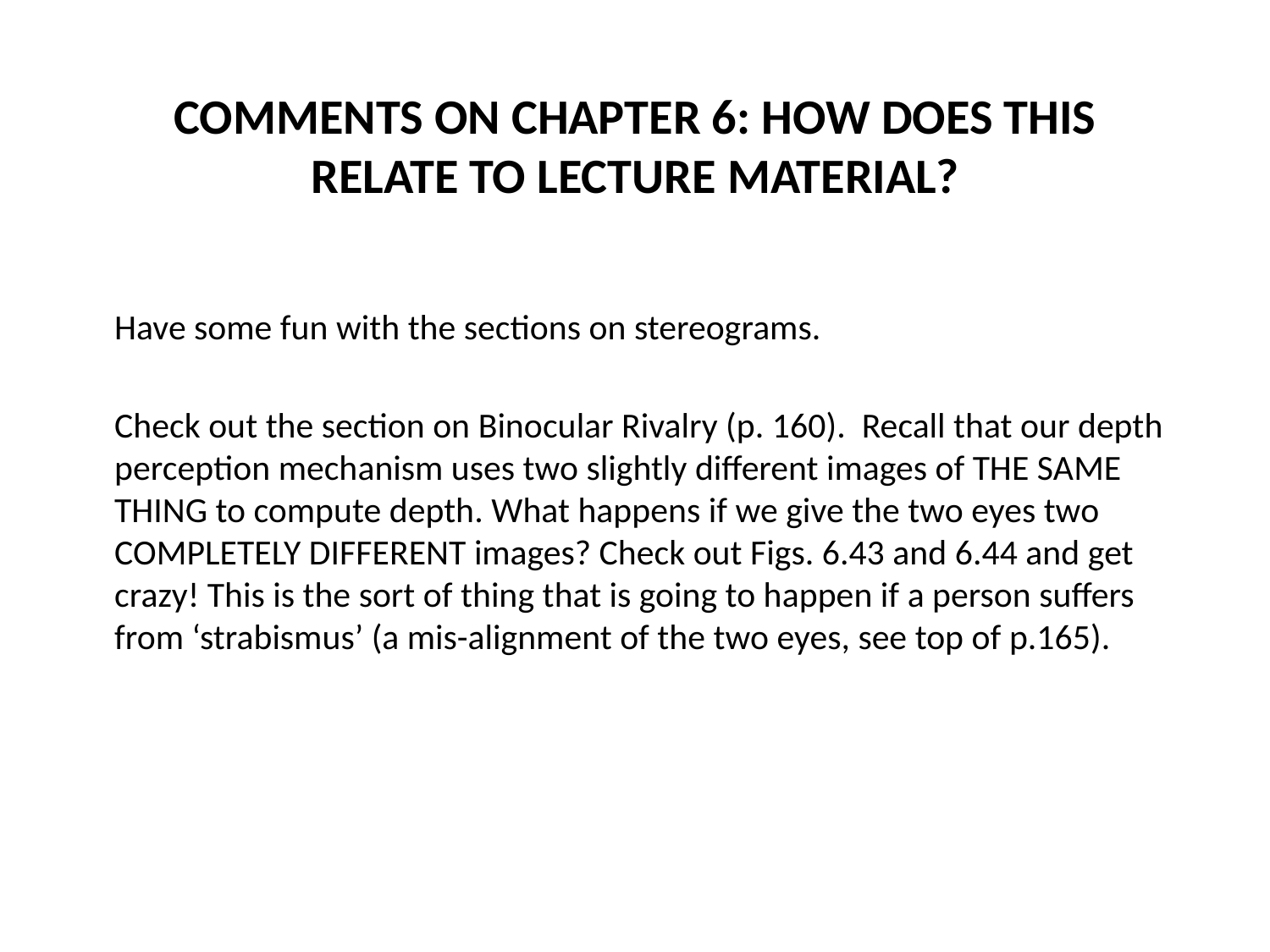

# Comments on Chapter 6: How does this relate to lecture material?

Have some fun with the sections on stereograms.

Check out the section on Binocular Rivalry (p. 160).  Recall that our depth perception mechanism uses two slightly different images of THE SAME THING to compute depth. What happens if we give the two eyes two COMPLETELY DIFFERENT images? Check out Figs. 6.43 and 6.44 and get crazy! This is the sort of thing that is going to happen if a person suffers from ‘strabismus’ (a mis-alignment of the two eyes, see top of p.165).